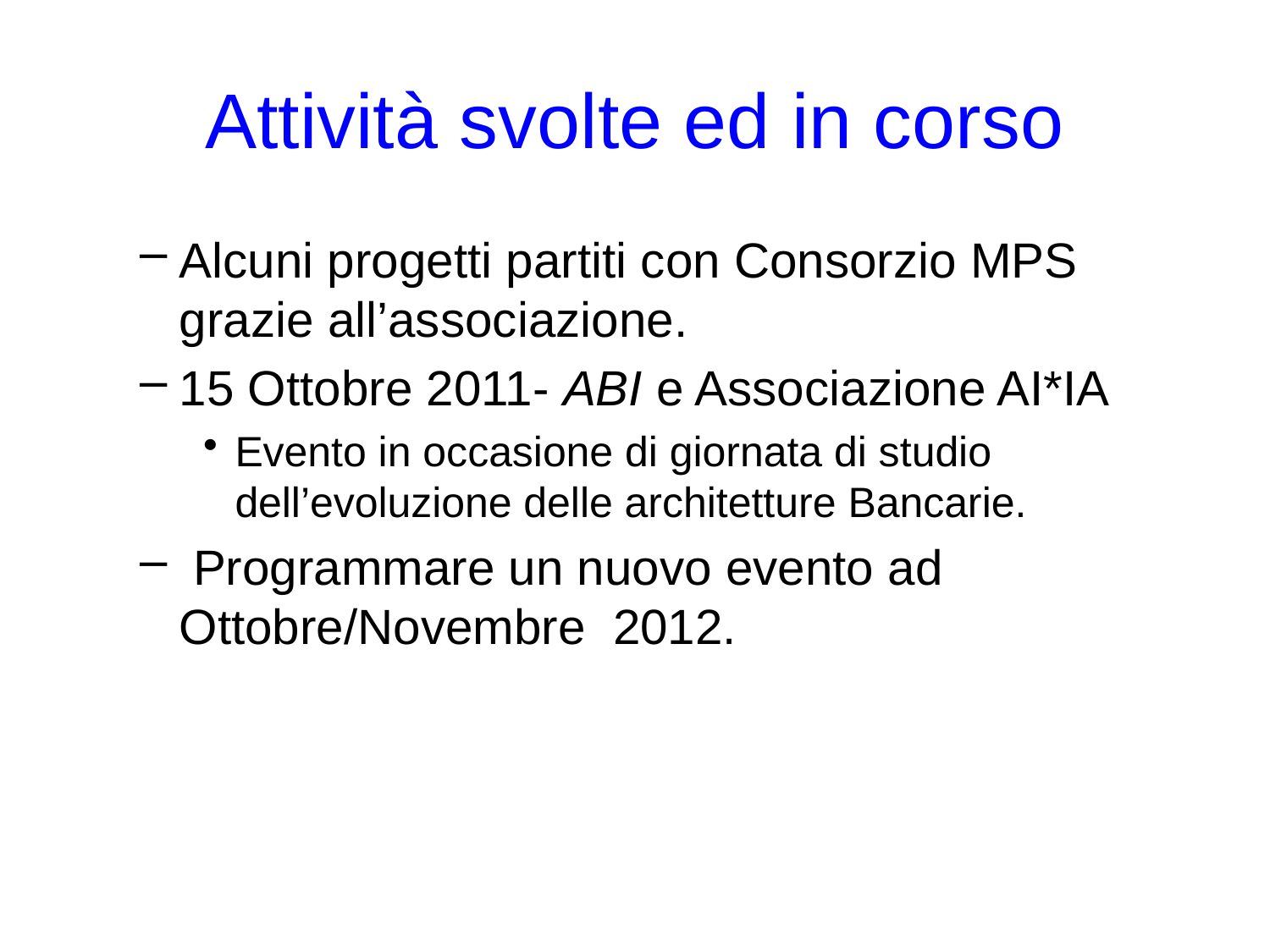

# Attività svolte ed in corso
Alcuni progetti partiti con Consorzio MPS grazie all’associazione.
15 Ottobre 2011- ABI e Associazione AI*IA
Evento in occasione di giornata di studio dell’evoluzione delle architetture Bancarie.
 Programmare un nuovo evento ad Ottobre/Novembre  2012.